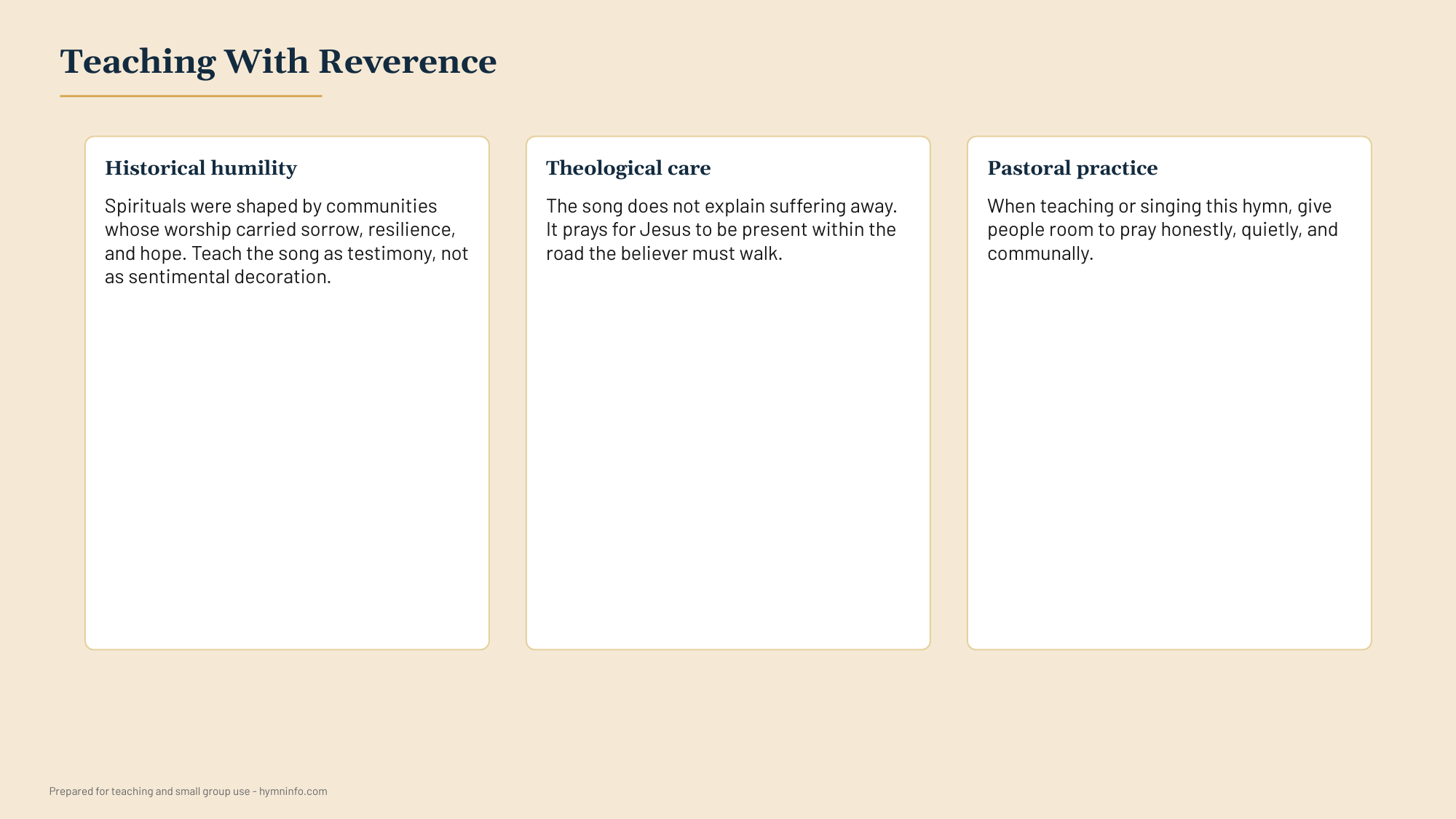

Teaching With Reverence

Historical humility
Theological care
Pastoral practice
Spirituals were shaped by communities whose worship carried sorrow, resilience, and hope. Teach the song as testimony, not as sentimental decoration.
The song does not explain suffering away. It prays for Jesus to be present within the road the believer must walk.
When teaching or singing this hymn, give people room to pray honestly, quietly, and communally.
Prepared for teaching and small group use - hymninfo.com